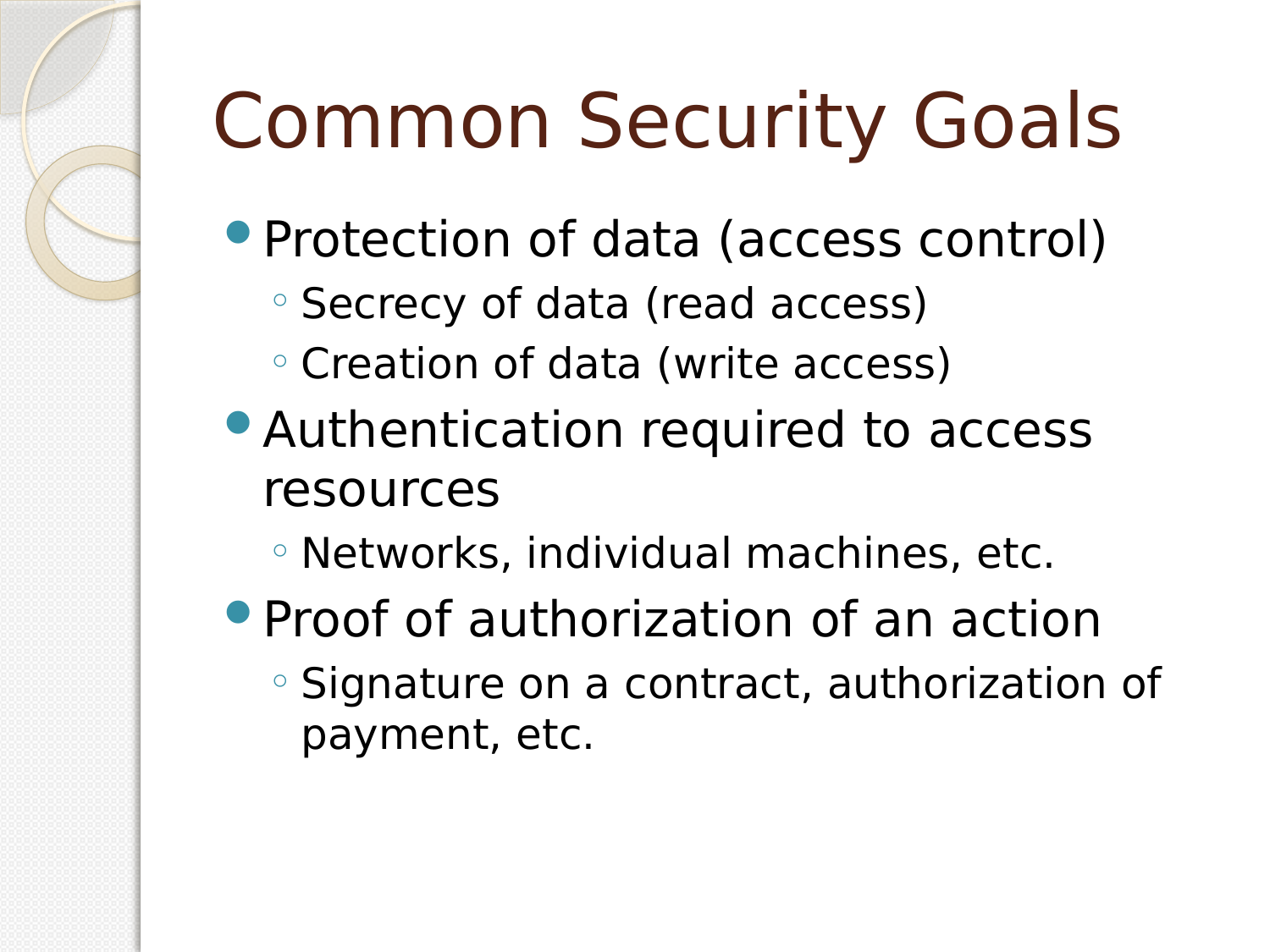

# Common Security Goals
Protection of data (access control)
Secrecy of data (read access)
Creation of data (write access)
Authentication required to access resources
Networks, individual machines, etc.
Proof of authorization of an action
Signature on a contract, authorization of payment, etc.